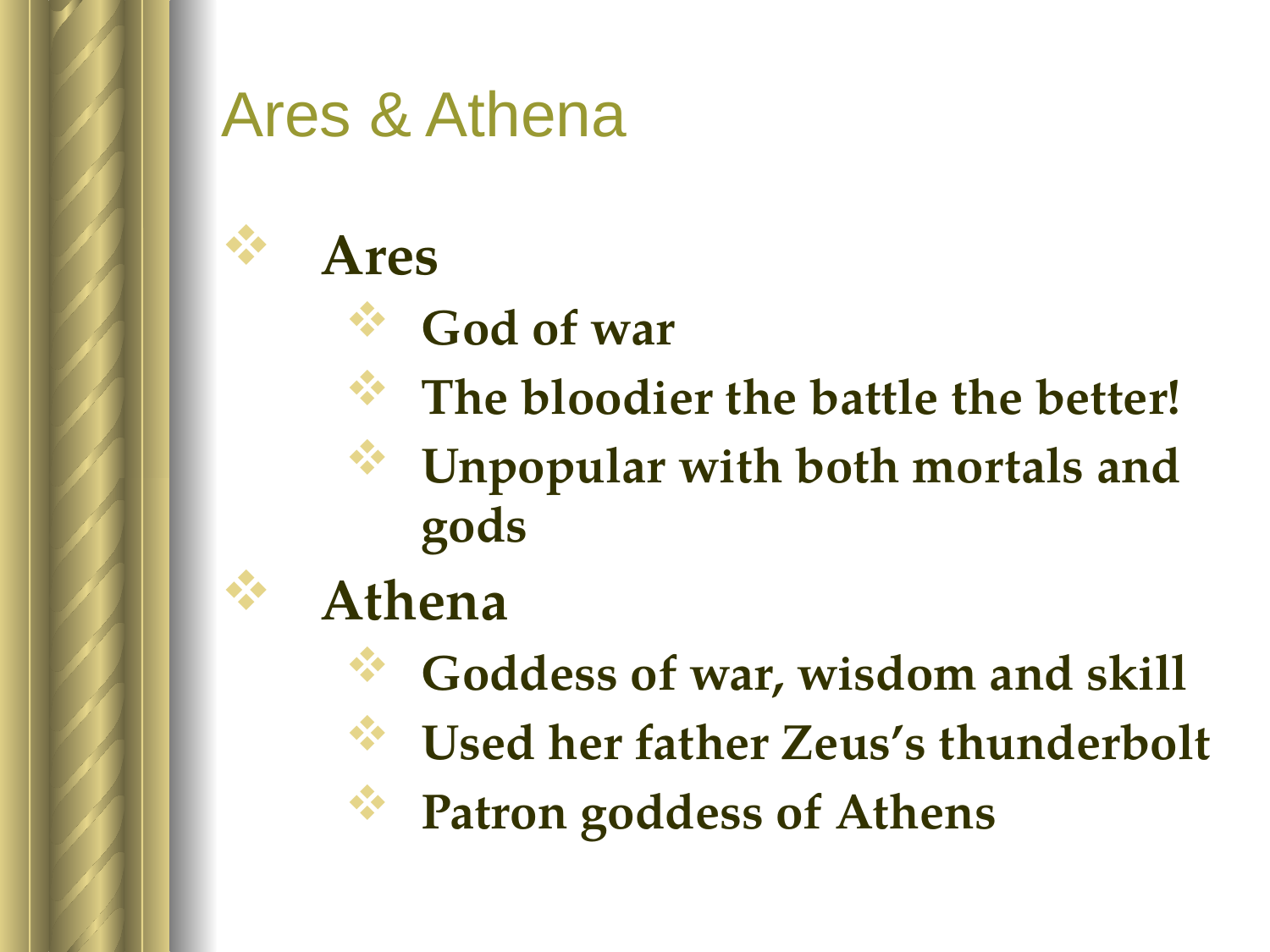

# Ares & Athena
Ares
God of war
The bloodier the battle the better!
Unpopular with both mortals and gods
Athena
Goddess of war, wisdom and skill
Used her father Zeus’s thunderbolt
Patron goddess of Athens